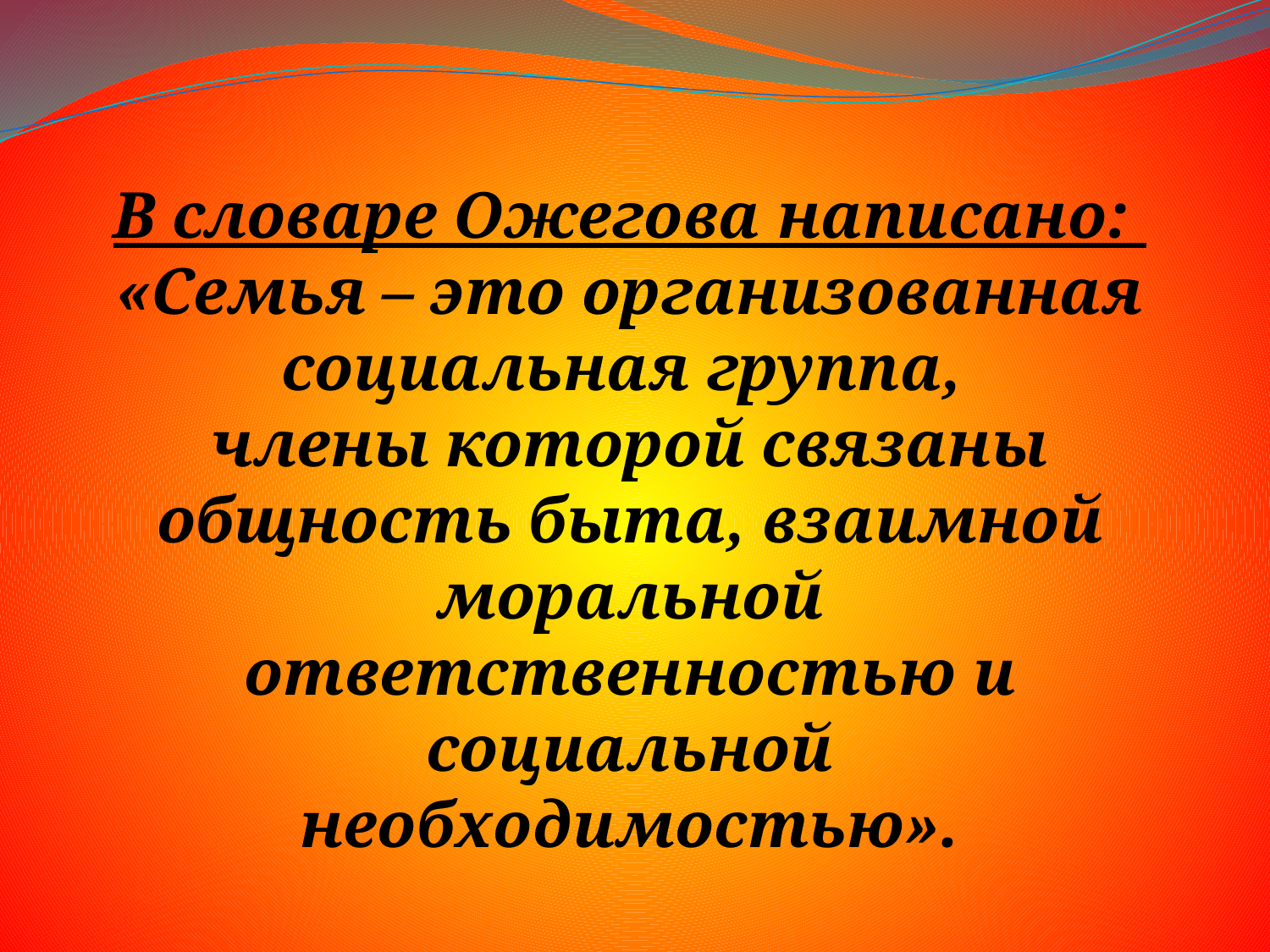

В словаре Ожегова написано:
«Семья – это организованная социальная группа,
члены которой связаны общность быта, взаимной моральной ответственностью и социальной необходимостью».